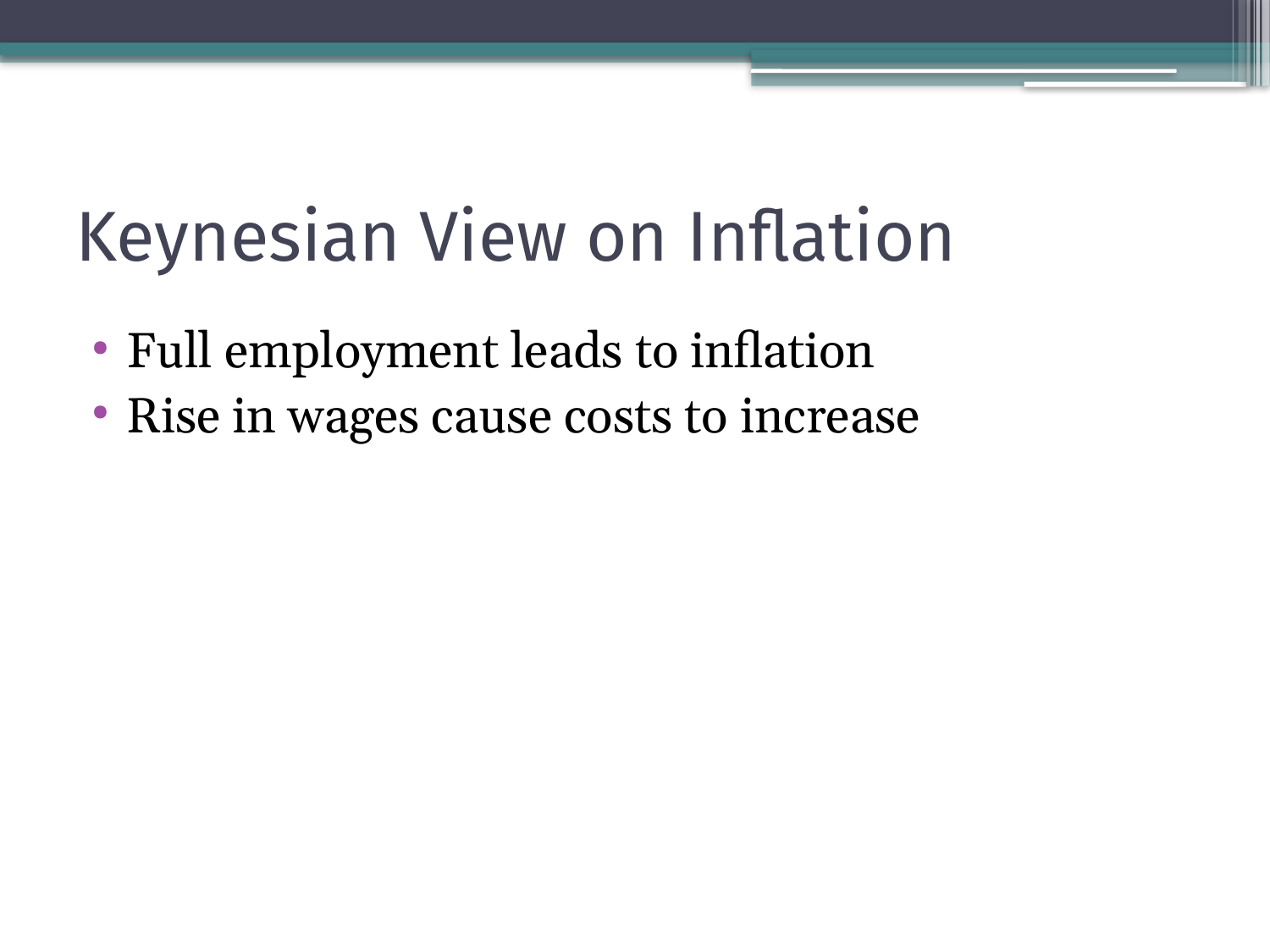

# Keynesian View on Inflation
Full employment leads to inflation
Rise in wages cause costs to increase